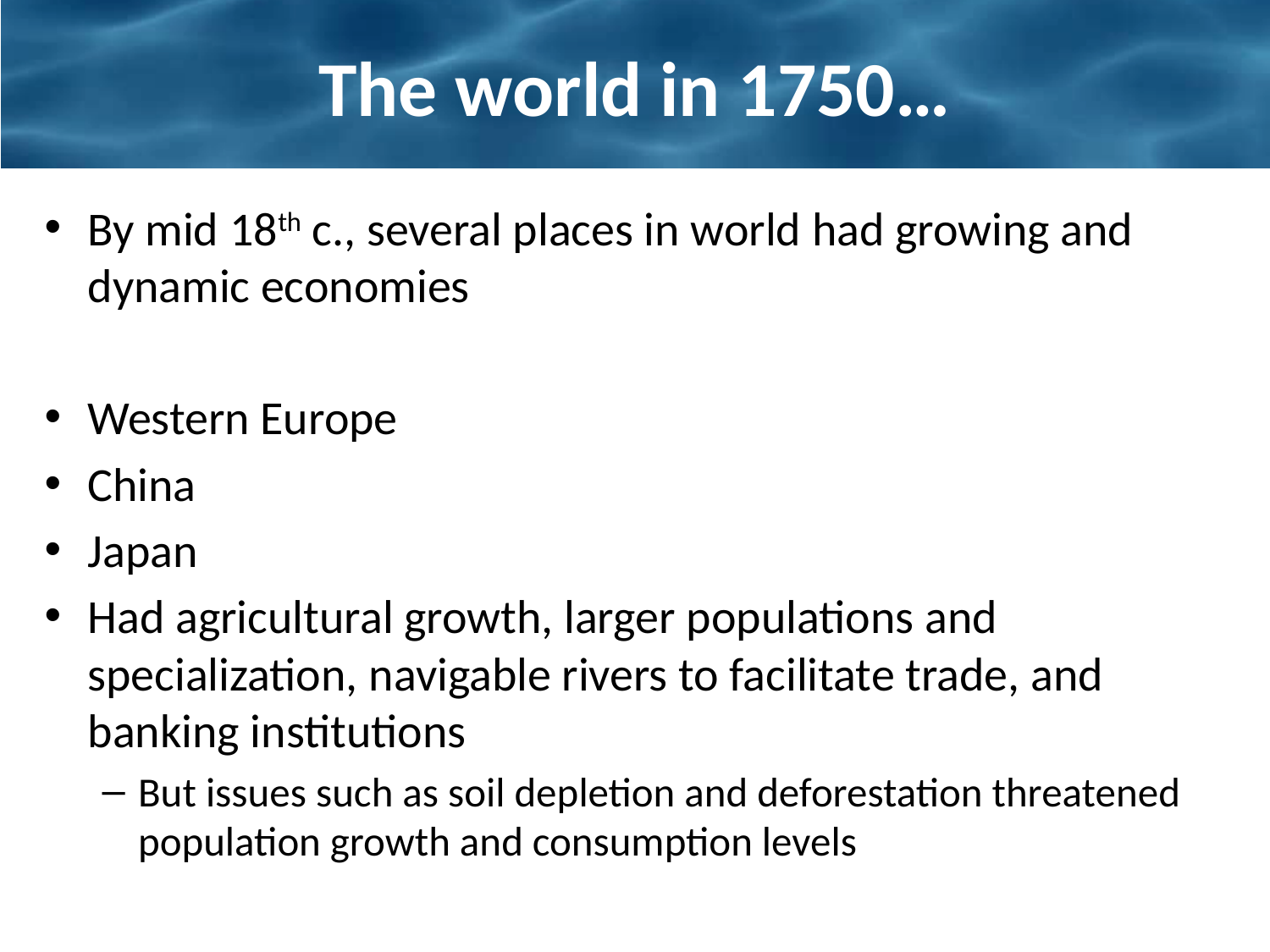

# The world in 1750…
By mid 18th c., several places in world had growing and dynamic economies

Western Europe
China
Japan
Had agricultural growth, larger populations and specialization, navigable rivers to facilitate trade, and banking institutions
But issues such as soil depletion and deforestation threatened population growth and consumption levels